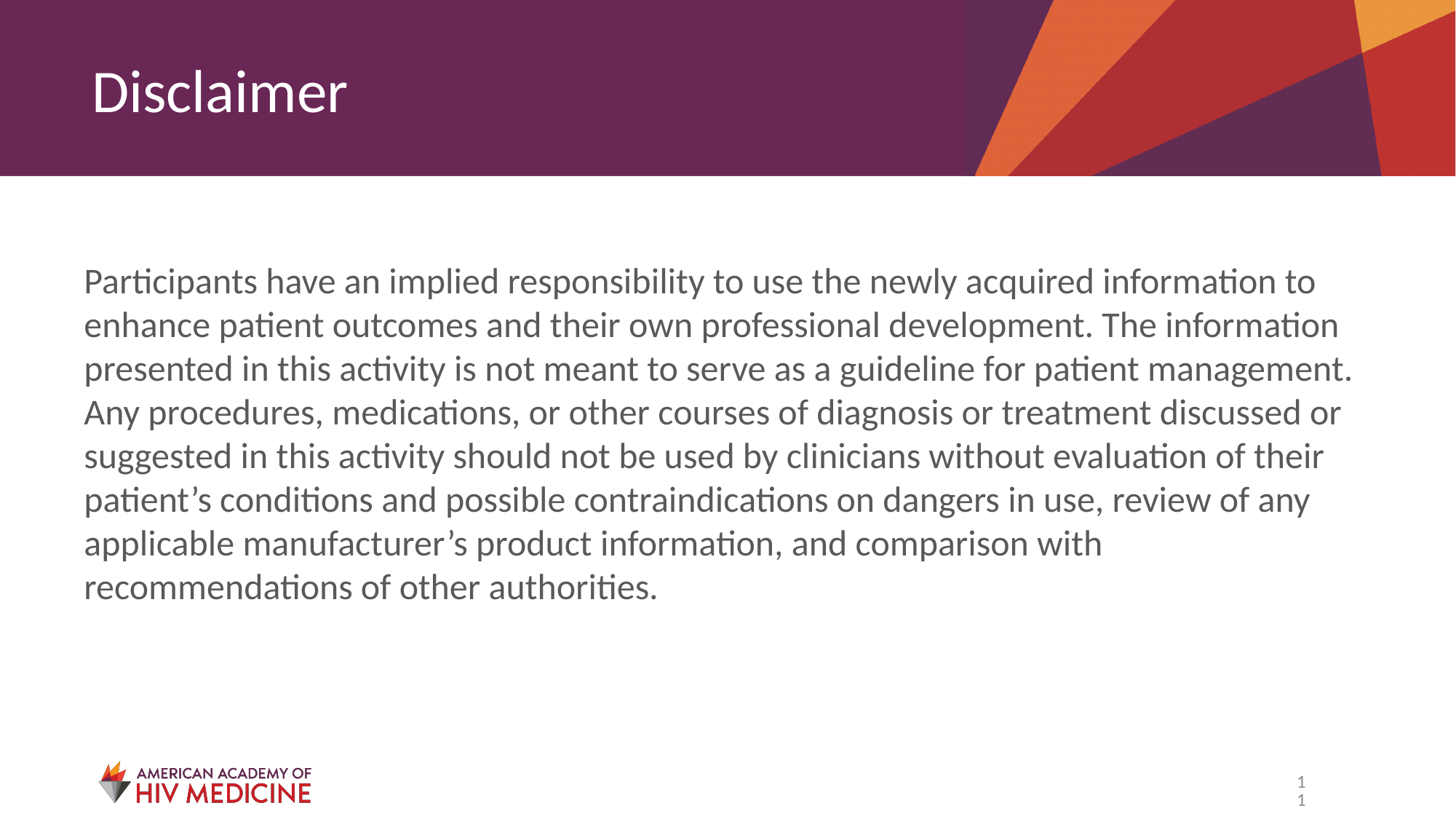

# Disclaimer
	Participants have an implied responsibility to use the newly acquired information to enhance patient outcomes and their own professional development. The information presented in this activity is not meant to serve as a guideline for patient management. Any procedures, medications, or other courses of diagnosis or treatment discussed or suggested in this activity should not be used by clinicians without evaluation of their patient’s conditions and possible contraindications on dangers in use, review of any applicable manufacturer’s product information, and comparison with recommendations of other authorities.
11